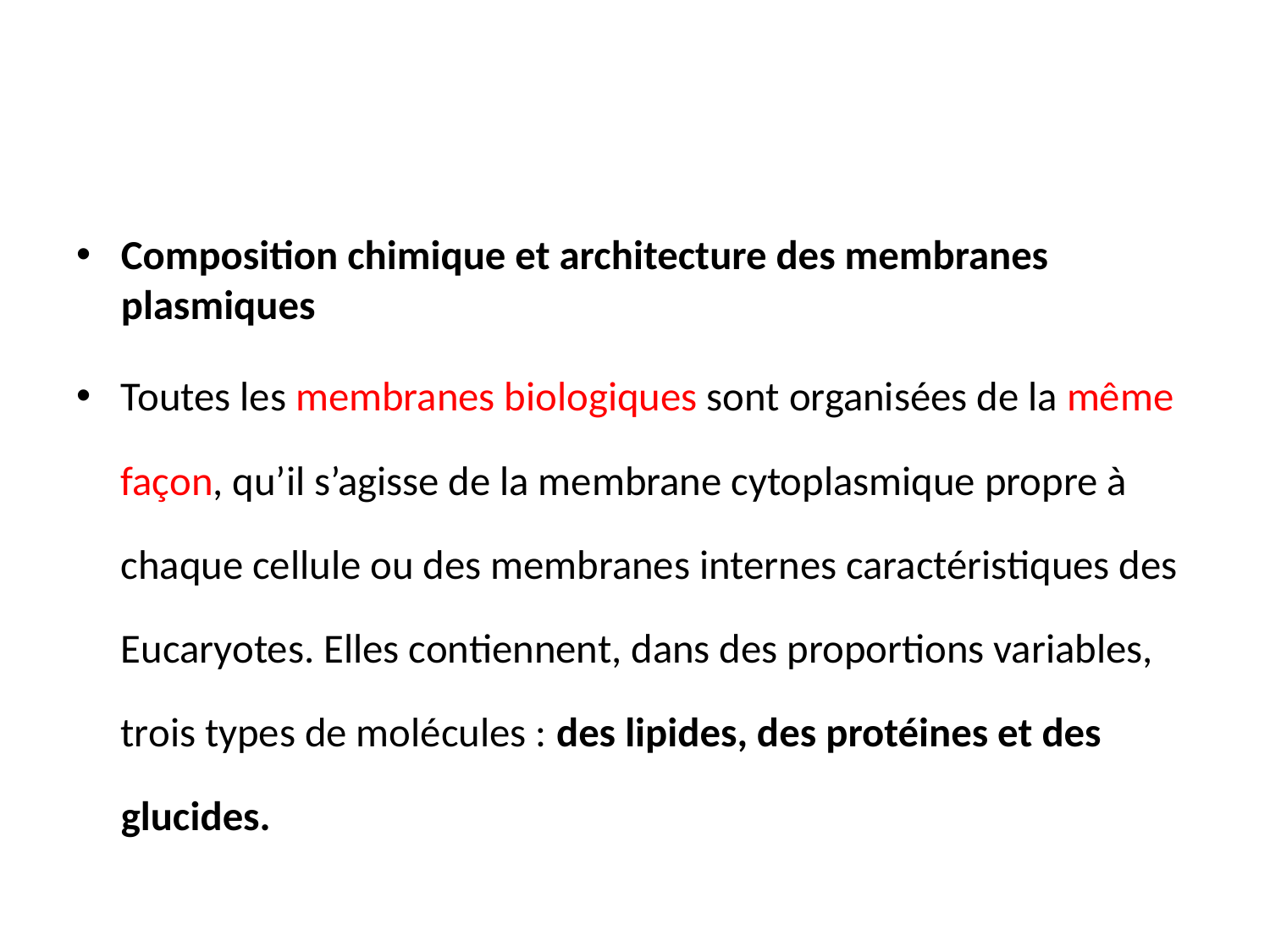

Composition chimique et architecture des membranes plasmiques
Toutes les membranes biologiques sont organisées de la même façon, qu’il s’agisse de la membrane cytoplasmique propre à chaque cellule ou des membranes internes caractéristiques des Eucaryotes. Elles contiennent, dans des proportions variables, trois types de molécules : des lipides, des protéines et des glucides.